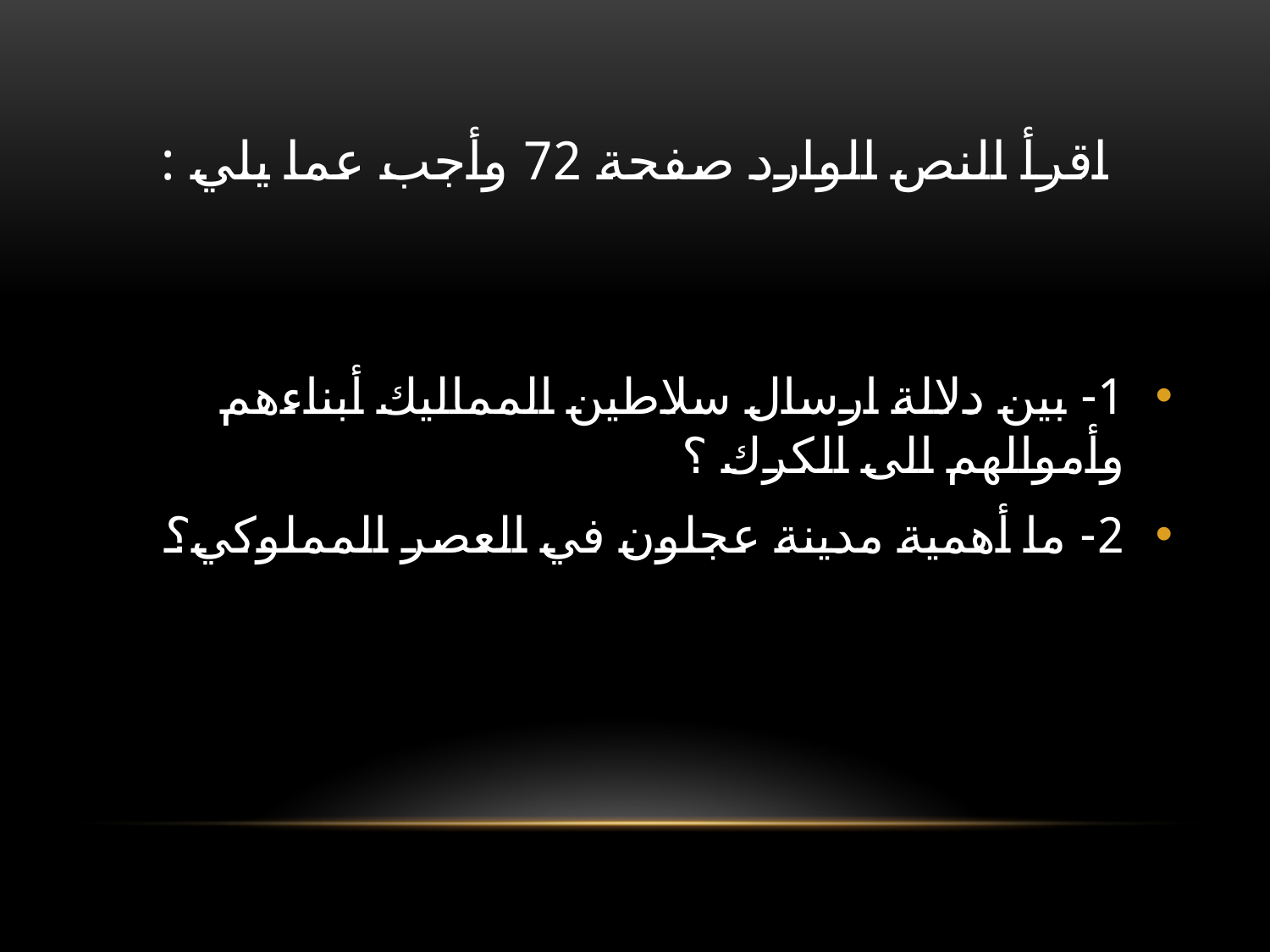

# اقرأ النص الوارد صفحة 72 وأجب عما يلي :

1- بين دلالة ارسال سلاطين المماليك أبناءهم وأموالهم الى الكرك ؟
2- ما أهمية مدينة عجلون في العصر المملوكي؟